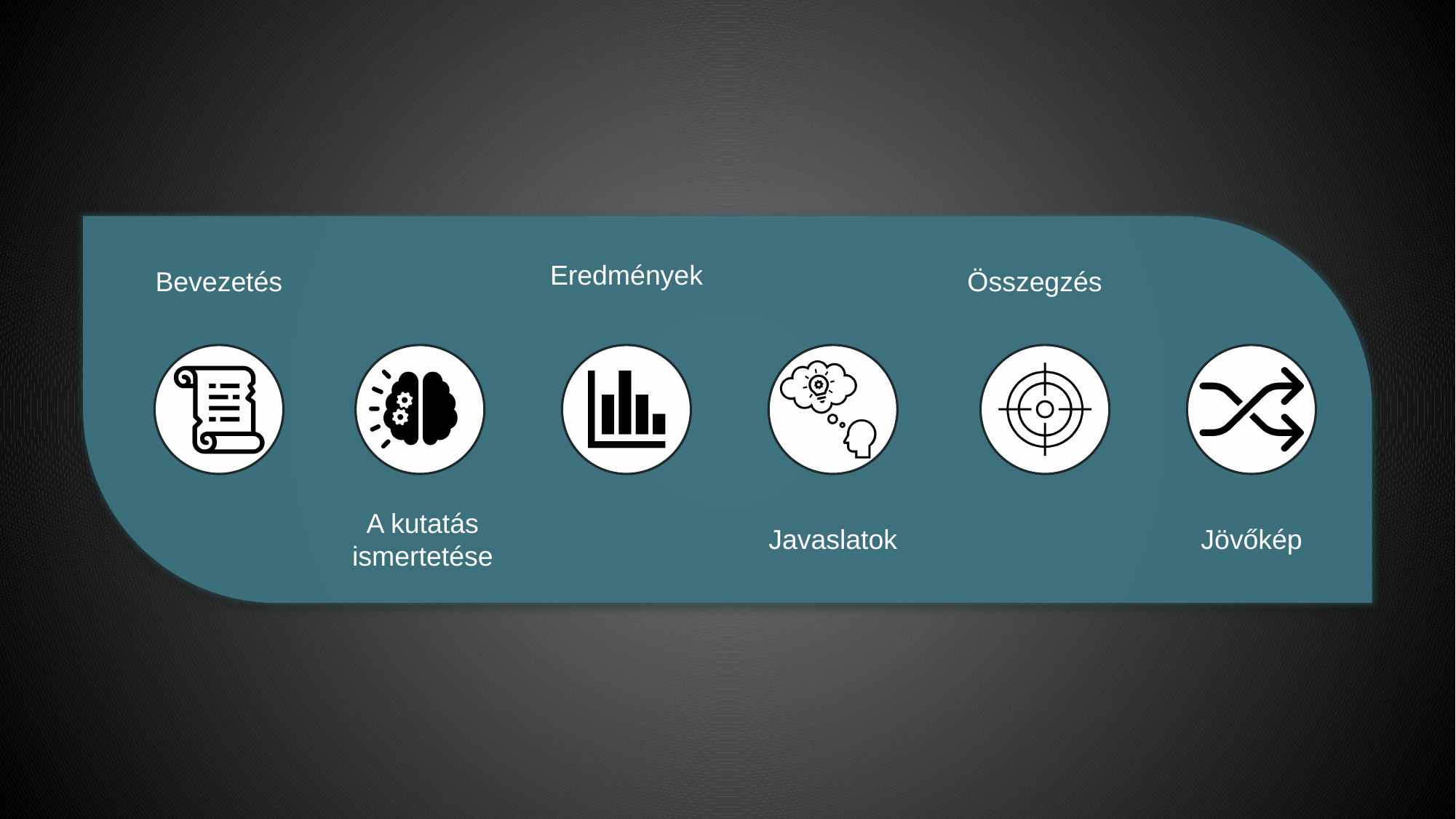

Tartalom
Bár a régi tagországokban a távmunka de facto gyakoribb, azonban az EU átlaga mindössze 10,2% [3], ezért kijelenthető:
Kinek kell változ(tat)nia?
A „nyugati” (régi tag)országok a távmunka iránti további érdeklődés tekintetében
romló trendet mutatnak, míg a „keleti” (új tag)országok javulót
„Kelet” (új) = best practice
Hogyan kell változ(tat)ni?
Stratégiai szinten / iránymutatásként: Mindenki minél inkább viselkedjen úgy, ahogy mások viselkednének az ő helyzetükben…
Operatív szinten: (további) konkrét célokat követő szemléletformáló kampányok, pályázatok
Kockázatok	 megfogalmazása
A távmunka veszélyeinek kiküszöbölése érdekében még a szélesebb körű elterjedés előtt
a távmunka paramétereit pl. az itt bemutatott módszertanra alapozó monitoring-rendszerrel érdemes optimalizálni
Az optimalizálás maga is egy dinamikus tevékenységgé kellene, hogy váljon a távmunka menedzselése során a vélelmezhetően megkerülhetetlen kibernetikus társasalom számára

Eredmények
Összegzés
Bevezetés

A kutatás ismertetése
Javaslatok
Jövőkép
„How dare you not to do it?!”
„Let’s do this!”
„Fiat voluntas tua…”
„Let it be!”
Egyre több adat
Egyre több módszertan
Egyre több számítási kapacitás
Automatizált és adatalapú intuíció-generálás
(robot-szakértői vélemény)